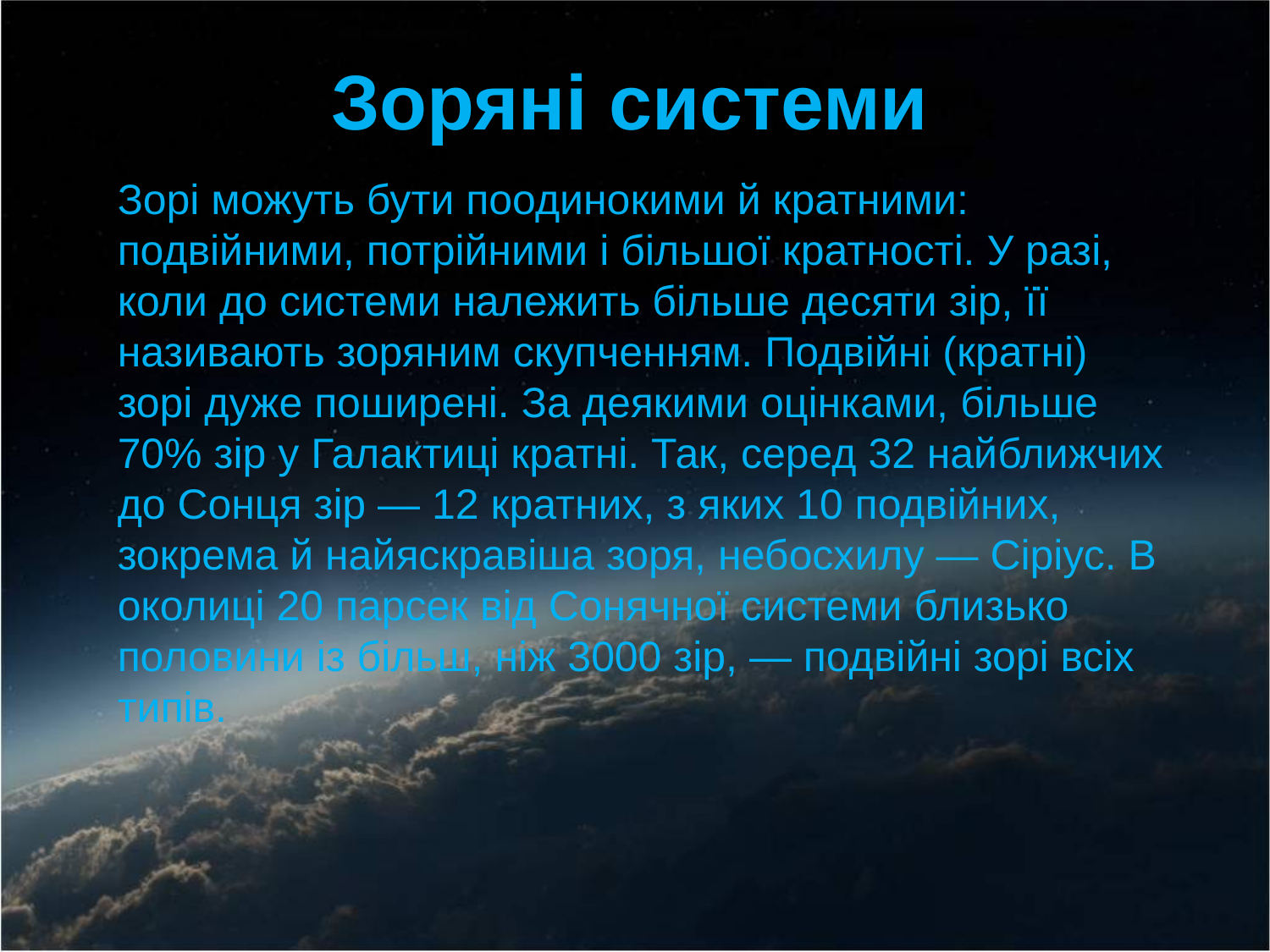

Зоряні системи
Зорі можуть бути поодинокими й кратними: подвійними, потрійними і більшої кратності. У разі, коли до системи належить більше десяти зір, її називають зоряним скупченням. Подвійні (кратні) зорі дуже поширені. За деякими оцінками, більше 70% зір у Галактиці кратні. Так, серед 32 найближчих до Сонця зір — 12 кратних, з яких 10 подвійних, зокрема й найяскравіша зоря, небосхилу — Сіріус. В околиці 20 парсек від Сонячної системи близько половини із більш, ніж 3000 зір, — подвійні зорі всіх типів.